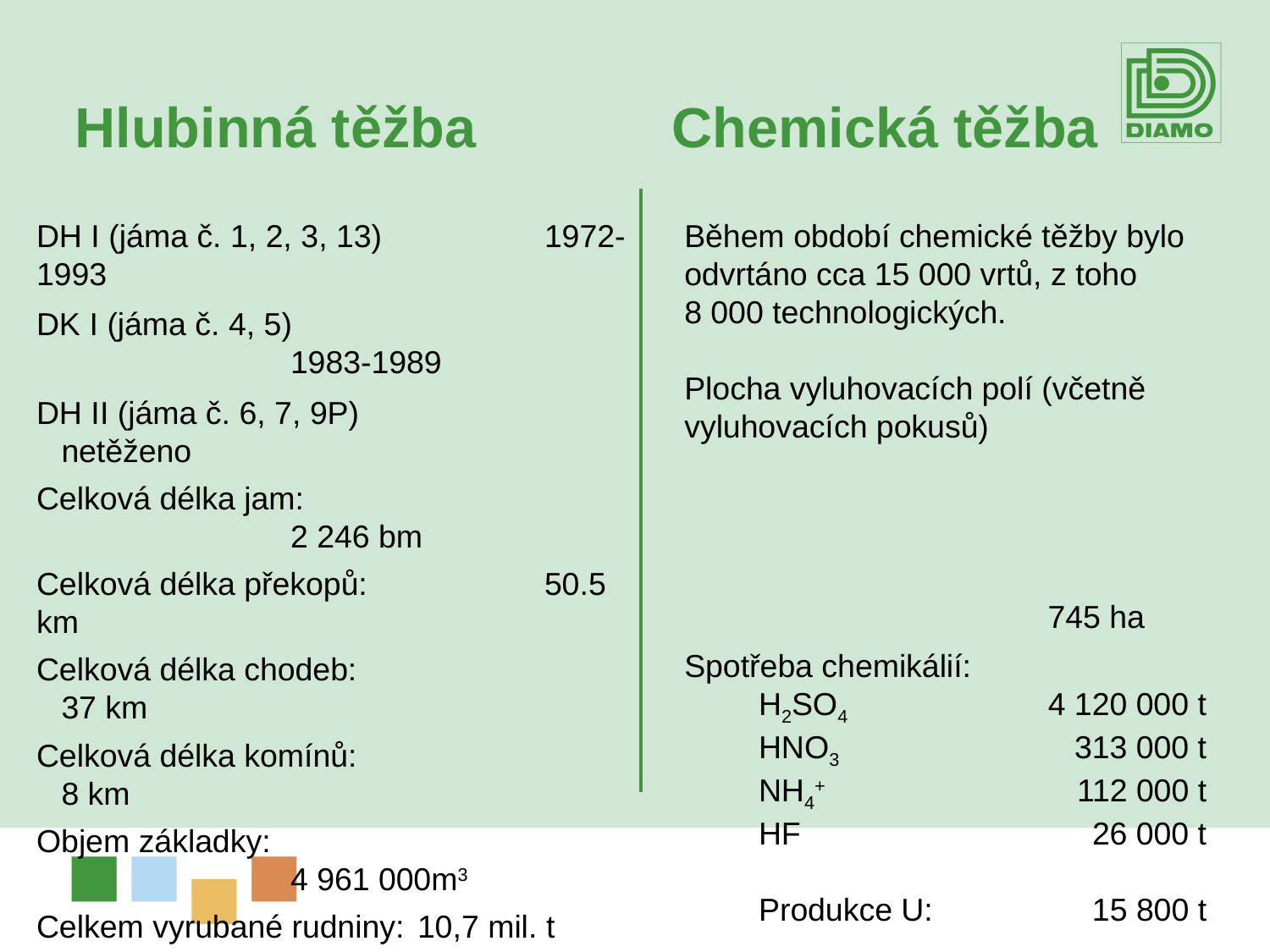

Hlubinná těžba
Chemická těžba
DH I (jáma č. 1, 2, 3, 13)		1972-1993
DK I (jáma č. 4, 5)					1983-1989
DH II (jáma č. 6, 7, 9P)			netěženo
Celková délka jam:					2 246 bm
Celková délka překopů:		50.5 km
Celková délka chodeb:			37 km
Celková délka komínů:			8 km
Objem základky:						4 961 000m3
Celkem vyrubané rudniny:	10,7 mil. t

Produkce U:									11 740 t
Během období chemické těžby bylo odvrtáno cca 15 000 vrtů, z toho 8 000 technologických.

Plocha vyluhovacích polí (včetně vyluhovacích pokusů)
														745 ha
Spotřeba chemikálií:
H2SO4	4 120 000 t
HNO3 	313 000 t
NH4+ 	112 000 t
HF 	26 000 t

Produkce U:	 15 800 t